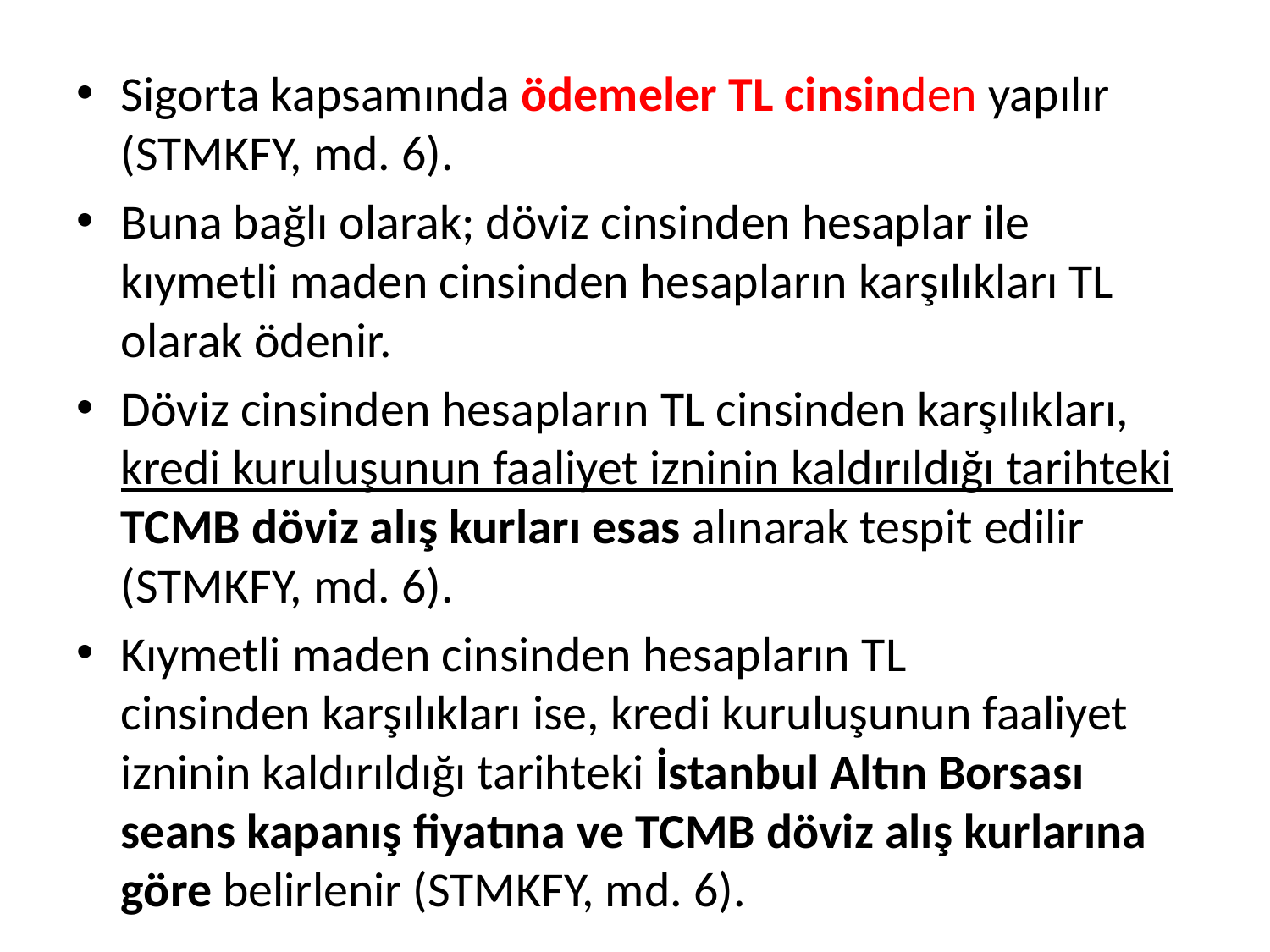

Sigorta kapsamında ödemeler TL cinsinden yapılır (STMKFY, md. 6).
Buna bağlı olarak; döviz cinsinden hesaplar ile kıymetli maden cinsinden hesapların karşılıkları TL olarak ödenir.
Döviz cinsinden hesapların TL cinsinden karşılıkları, kredi kuruluşunun faaliyet izninin kaldırıldığı tarihteki TCMB döviz alış kurları esas alınarak tespit edilir (STMKFY, md. 6).
Kıymetli maden cinsinden hesapların TL cinsinden karşılıkları ise, kredi kuruluşunun faaliyet izninin kaldırıldığı tarihteki İstanbul Altın Borsası seans kapanış fiyatına ve TCMB döviz alış kurlarına göre belirlenir (STMKFY, md. 6).